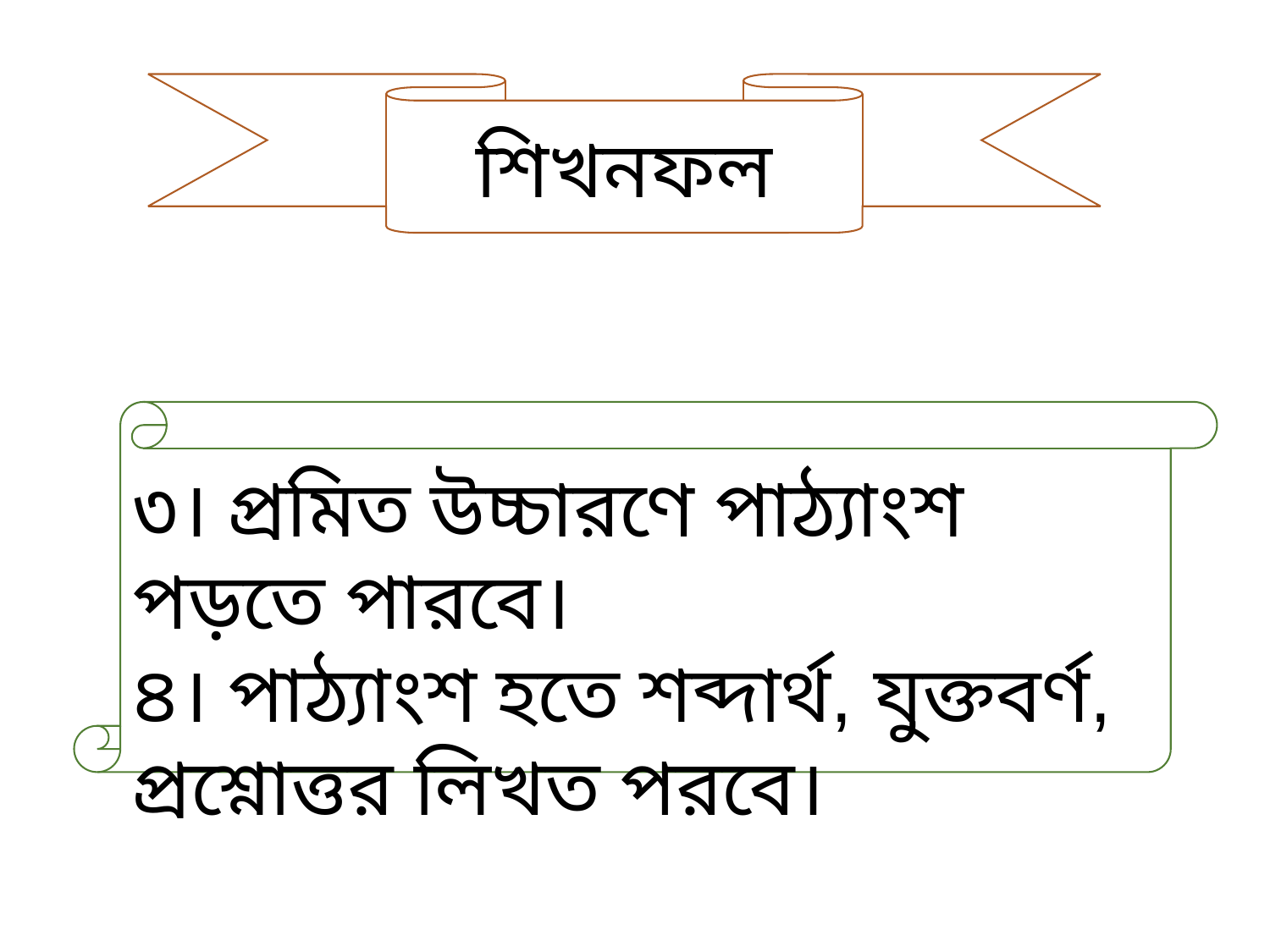

শিখনফল

৩। প্রমিত উচ্চারণে পাঠ্যাংশ পড়তে পারবে।
৪। পাঠ্যাংশ হতে শব্দার্থ, যুক্তবর্ণ, প্রশ্নোত্তর লিখত পরবে।